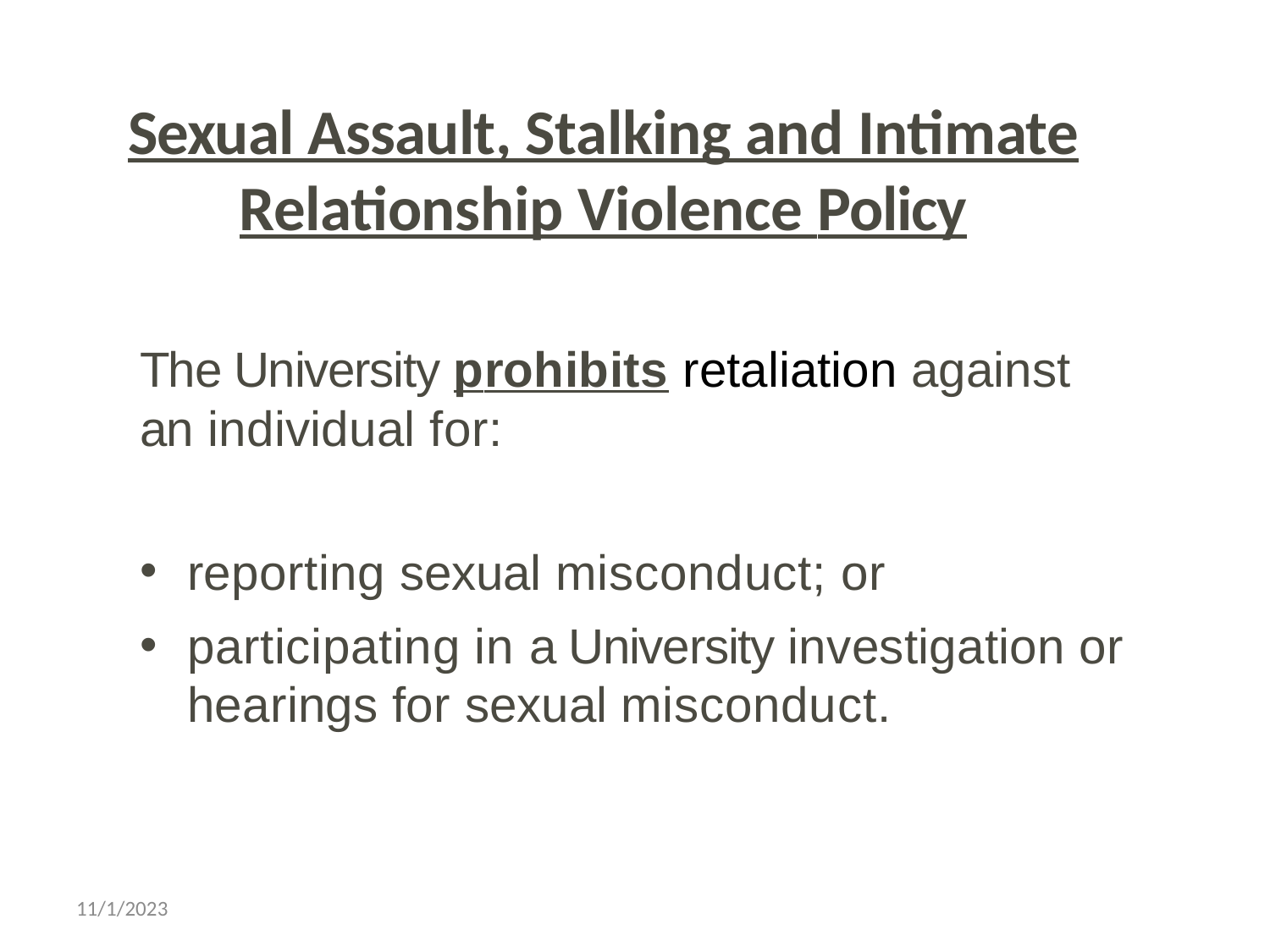

Sexual Assault, Stalking and Intimate Relationship Violence Policy
The University prohibits retaliation against an individual for:

reporting sexual misconduct; or
participating in a University investigation or hearings for sexual misconduct.
11/1/2023